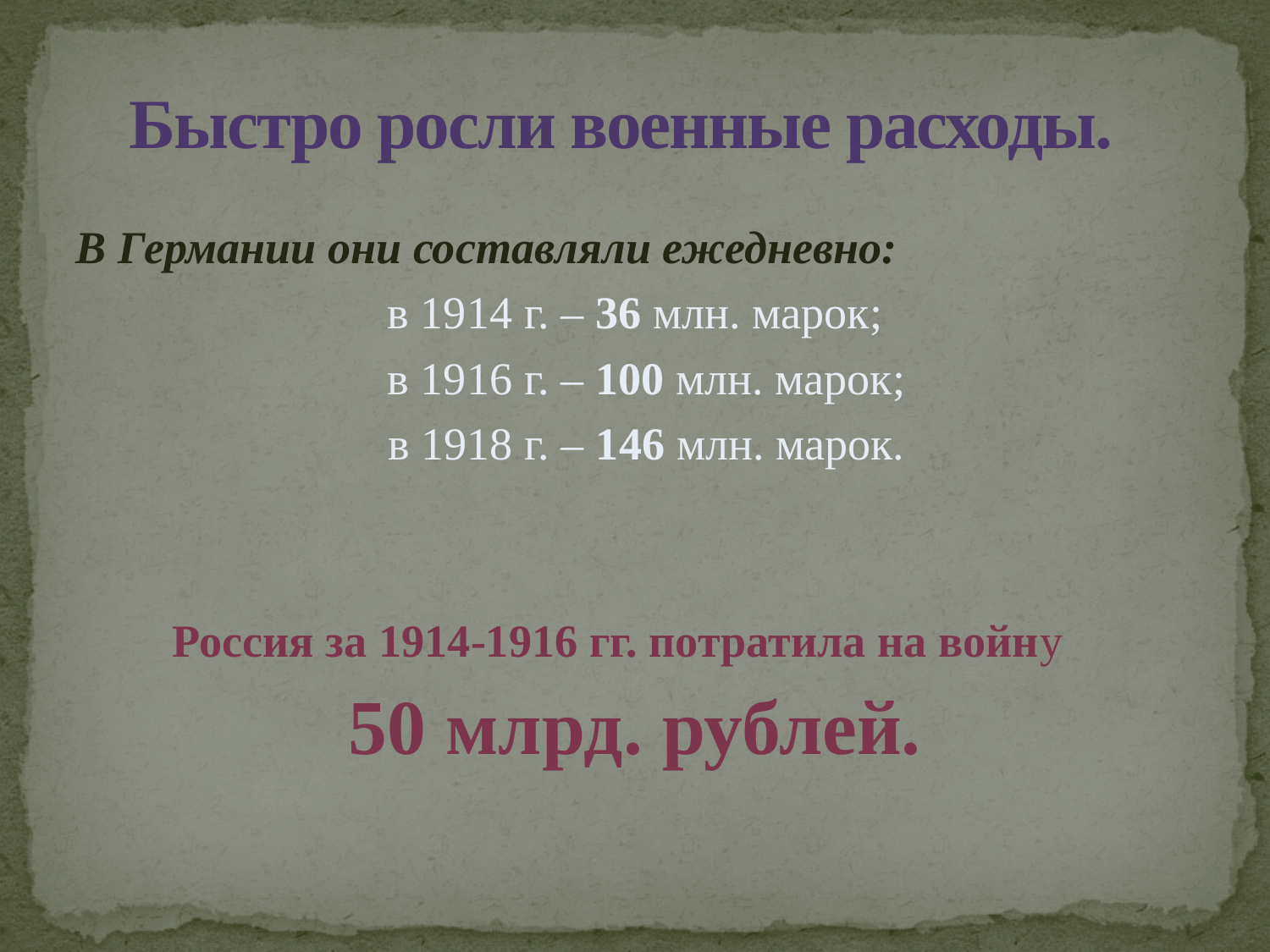

# Быстро росли военные расходы.
В Германии они составляли ежедневно:
в 1914 г. – 36 млн. марок;
  в 1916 г. – 100 млн. марок;
  в 1918 г. – 146 млн. марок.

Россия за 1914-1916 гг. потратила на войну
50 млрд. рублей.